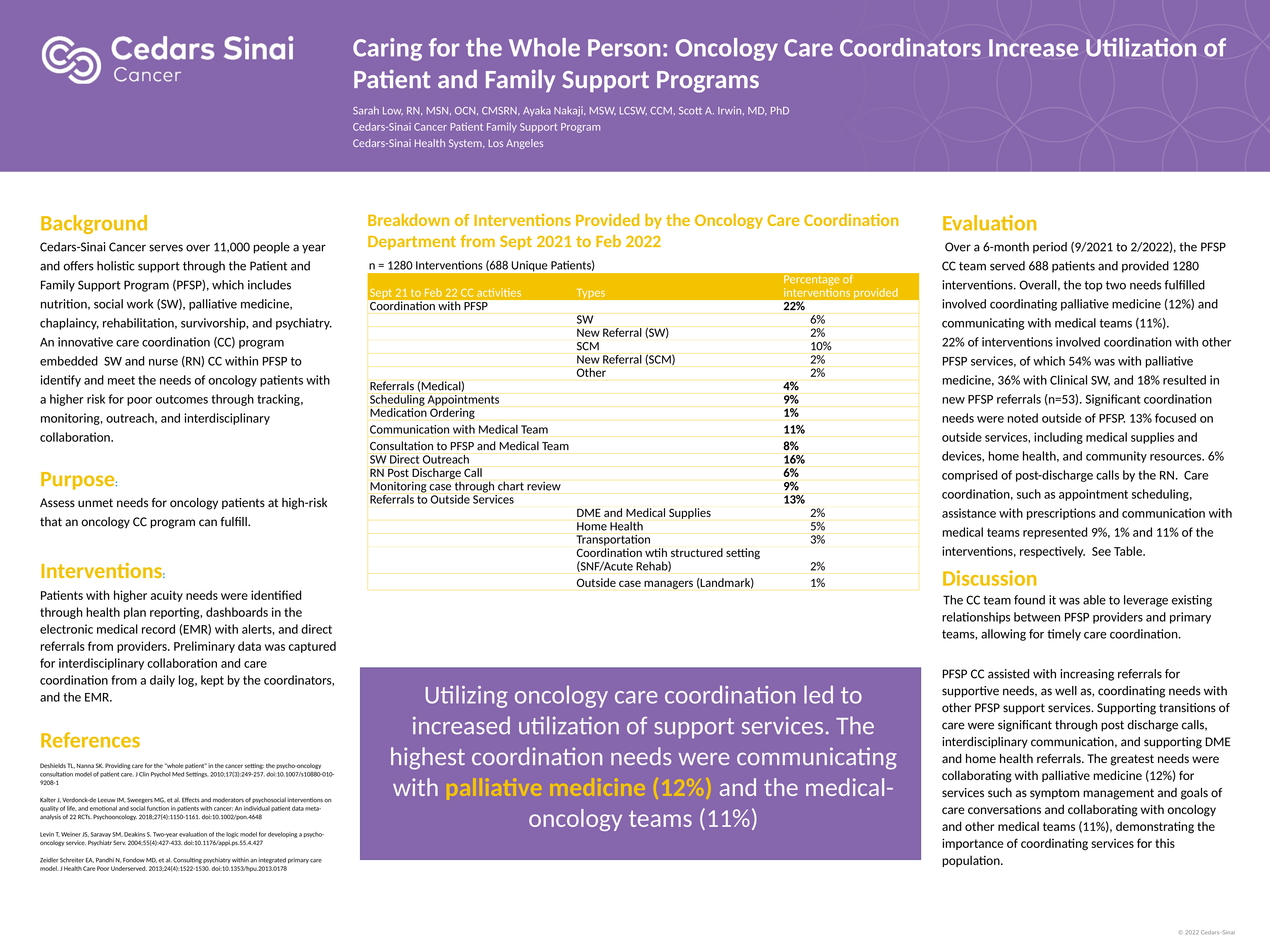

# Caring for the Whole Person: Oncology Care Coordinators Increase Utilization of Patient and Family Support Programs

Sarah Low, RN, MSN, OCN, CMSRN, Ayaka Nakaji, MSW, LCSW, CCM, Scott A. Irwin, MD, PhD
Cedars-Sinai Cancer Patient Family Support Program
Cedars-Sinai Health System, Los Angeles

Background
Cedars-Sinai Cancer serves over 11,000 people a year and offers holistic support through the Patient and Family Support Program (PFSP), which includes nutrition, social work (SW), palliative medicine, chaplaincy, rehabilitation, survivorship, and psychiatry. An innovative care coordination (CC) program embedded  SW and nurse (RN) CC within PFSP to identify and meet the needs of oncology patients with a higher risk for poor outcomes through tracking, monitoring, outreach, and interdisciplinary collaboration.

Purpose:
Assess unmet needs for oncology patients at high-risk that an oncology CC program can fulfill.

Interventions:
Patients with higher acuity needs were identified through health plan reporting, dashboards in the electronic medical record (EMR) with alerts, and direct referrals from providers. Preliminary data was captured for interdisciplinary collaboration and care coordination from a daily log, kept by the coordinators, and the EMR.
References
Deshields TL, Nanna SK. Providing care for the "whole patient" in the cancer setting: the psycho-oncology consultation model of patient care. J Clin Psychol Med Settings. 2010;17(3):249-257. doi:10.1007/s10880-010-9208-1
Kalter J, Verdonck-de Leeuw IM, Sweegers MG, et al. Effects and moderators of psychosocial interventions on quality of life, and emotional and social function in patients with cancer: An individual patient data meta-analysis of 22 RCTs. Psychooncology. 2018;27(4):1150-1161. doi:10.1002/pon.4648
Levin T, Weiner JS, Saravay SM, Deakins S. Two-year evaluation of the logic model for developing a psycho-oncology service. Psychiatr Serv. 2004;55(4):427-433. doi:10.1176/appi.ps.55.4.427
Zeidler Schreiter EA, Pandhi N, Fondow MD, et al. Consulting psychiatry within an integrated primary care model. J Health Care Poor Underserved. 2013;24(4):1522-1530. doi:10.1353/hpu.2013.0178

Evaluation
 Over a 6-month period (9/2021 to 2/2022), the PFSP CC team served 688 patients and provided 1280 interventions. Overall, the top two needs fulfilled involved coordinating palliative medicine (12%) and communicating with medical teams (11%).
22% of interventions involved coordination with other PFSP services, of which 54% was with palliative medicine, 36% with Clinical SW, and 18% resulted in new PFSP referrals (n=53). Significant coordination needs were noted outside of PFSP. 13% focused on outside services, including medical supplies and devices, home health, and community resources. 6% comprised of post-discharge calls by the RN.  Care coordination, such as appointment scheduling, assistance with prescriptions and communication with medical teams represented 9%, 1% and 11% of the interventions, respectively.  See Table.
Discussion
 The CC team found it was able to leverage existing relationships between PFSP providers and primary teams, allowing for timely care coordination.

PFSP CC assisted with increasing referrals for supportive needs, as well as, coordinating needs with other PFSP support services. Supporting transitions of care were significant through post discharge calls, interdisciplinary communication, and supporting DME and home health referrals. The greatest needs were collaborating with palliative medicine (12%) for services such as symptom management and goals of care conversations and collaborating with oncology and other medical teams (11%), demonstrating the importance of coordinating services for this population.

Breakdown of Interventions Provided by the Oncology Care Coordination Department from Sept 2021 to Feb 2022

n = 1280 Interventions (688 Unique Patients)
| Sept 21 to Feb 22 CC activities | Types | Percentage of interventions provided |
| --- | --- | --- |
| Coordination with PFSP |  | 22% |
|  | SW | 6% |
|  | New Referral (SW) | 2% |
|  | SCM | 10% |
|  | New Referral (SCM) | 2% |
|  | Other | 2% |
| Referrals (Medical) |  | 4% |
| Scheduling Appointments |  | 9% |
| Medication Ordering |  | 1% |
| Communication with Medical Team |  | 11% |
| Consultation to PFSP and Medical Team |  | 8% |
| SW Direct Outreach |  | 16% |
| RN Post Discharge Call |  | 6% |
| Monitoring case through chart review |  | 9% |
| Referrals to Outside Services |  | 13% |
|  | DME and Medical Supplies | 2% |
|  | Home Health | 5% |
|  | Transportation | 3% |
|  | Coordination wtih structured setting (SNF/Acute Rehab) | 2% |
|  | Outside case managers (Landmark) | 1% |
Figure 4 _ Title
TEXT

Utilizing oncology care coordination led to increased utilization of support services. The highest coordination needs were communicating with palliative medicine (12%) and the medical-oncology teams (11%)